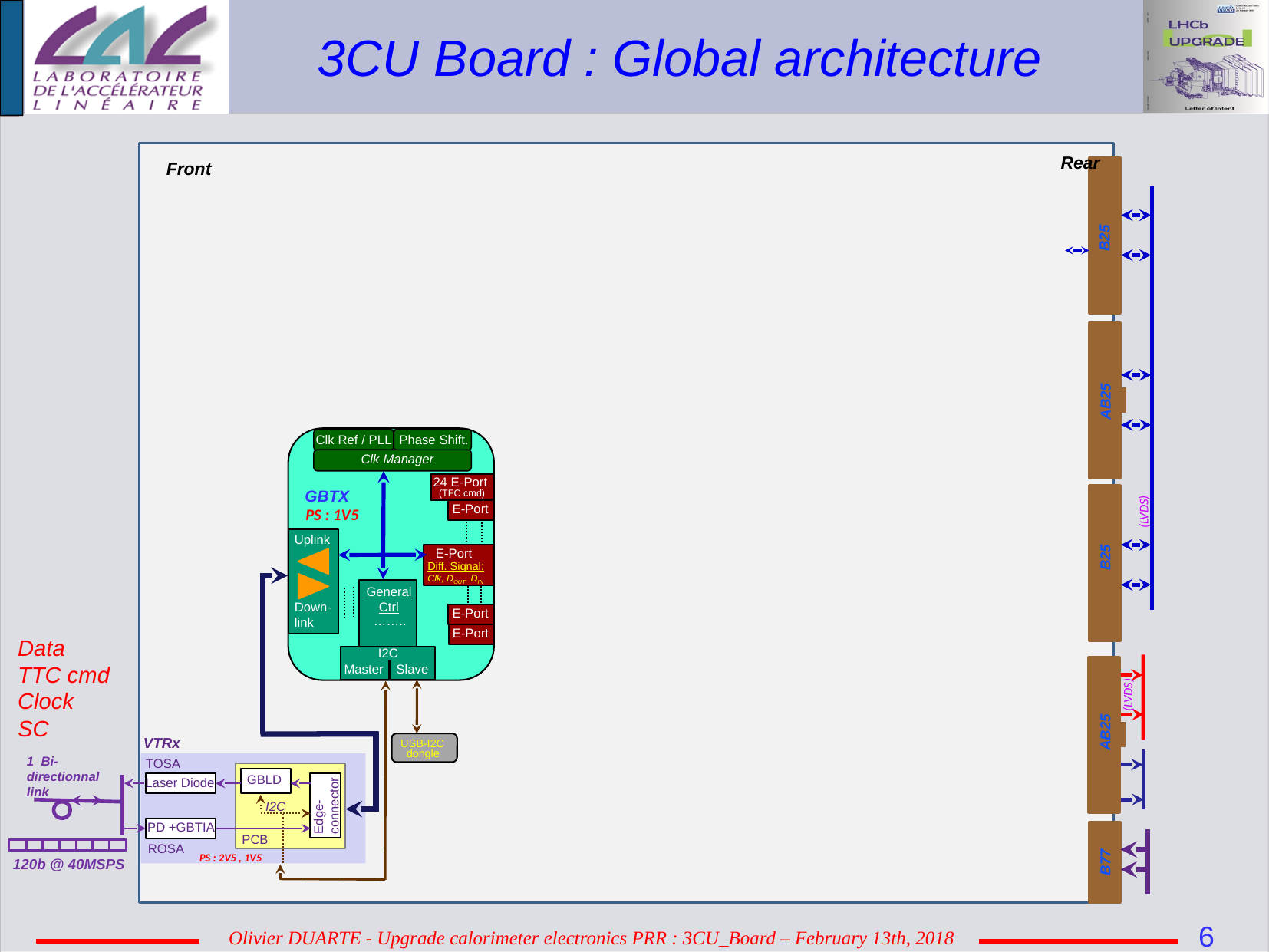

3CU Board : Global architecture

Rear
Front

B25

AB25
Phase Shift.
Clk Ref / PLL

Clk Manager

24 E-Port

GBTX
(TFC cmd)

E-Port
(LVDS)
PS : 1V5

Uplink
E-Port
B25

Diff. Signal:
Clk, DOUT, DIN

General Ctrl

Down-link
E-Port

……..
E-Port

Data
TTC cmd
Clock
SC
I2C

Master
Slave

(LVDS)
AB25
VTRx
TOSA

GBLD

Laser Diode

Edge-connector

I2C
PD +GBTIA

PCB
ROSA

USB-I2C
dongle
1  Bi-directionnal link

PS : 2V5 , 1V5
B77
120b @ 40MSPS
6